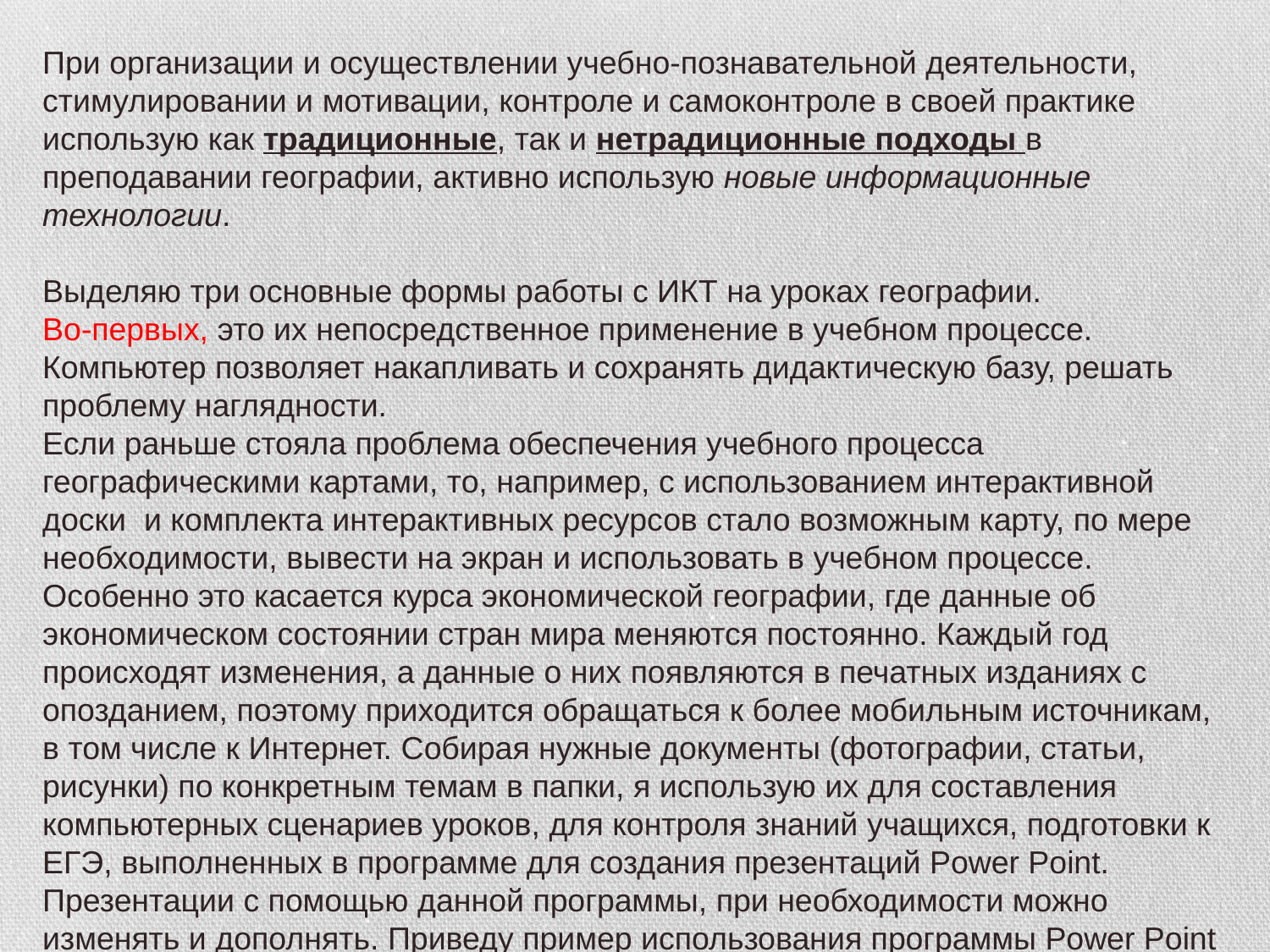

При организации и осуществлении учебно-познавательной деятельности, стимулировании и мотивации, контроле и самоконтроле в своей практике использую как традиционные, так и нетрадиционные подходы в преподавании географии, активно использую новые информационные технологии.

Выделяю три основные формы работы с ИКТ на уроках географии.
Во-первых, это их непосредственное применение в учебном процессе.
Компьютер позволяет накапливать и сохранять дидактическую базу, решать проблему наглядности.
Если раньше стояла проблема обеспечения учебного процесса географическими картами, то, например, с использованием интерактивной доски  и комплекта интерактивных ресурсов стало возможным карту, по мере необходимости, вывести на экран и использовать в учебном процессе. Особенно это касается курса экономической географии, где данные об экономическом состоянии стран мира меняются постоянно. Каждый год происходят изменения, а данные о них появляются в печатных изданиях с опозданием, поэтому приходится обращаться к более мобильным источникам, в том числе к Интернет. Собирая нужные документы (фотографии, статьи, рисунки) по конкретным темам в папки, я использую их для составления компьютерных сценариев уроков, для контроля знаний учащихся, подготовки к ЕГЭ, выполненных в программе для создания презентаций Power Point. Презентации с помощью данной программы, при необходимости можно изменять и дополнять. Приведу пример использования программы Power Point на уроке  «Вулканы, горячие источники, гейзеры».